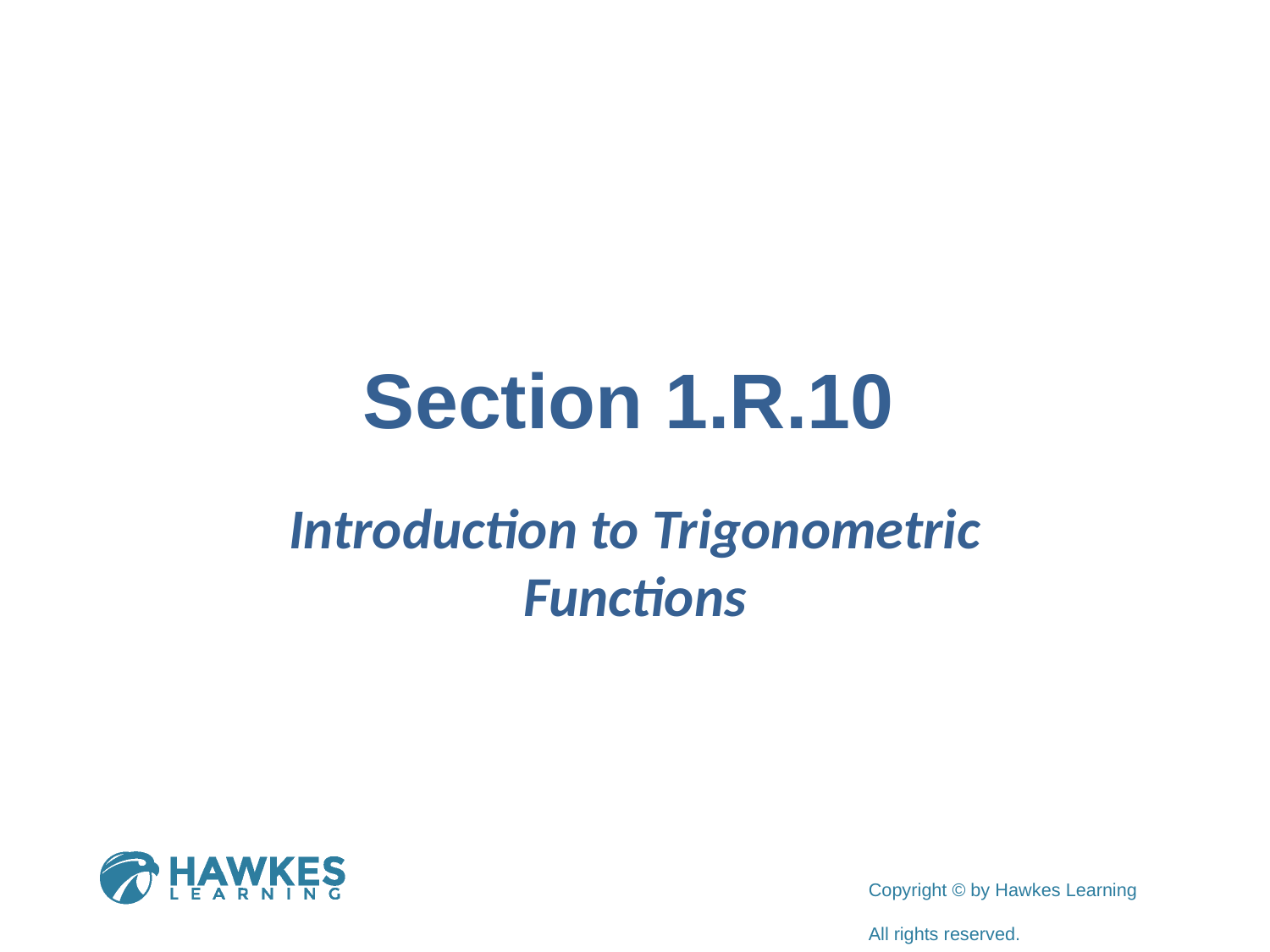

# Section 1.R.10
Introduction to Trigonometric Functions